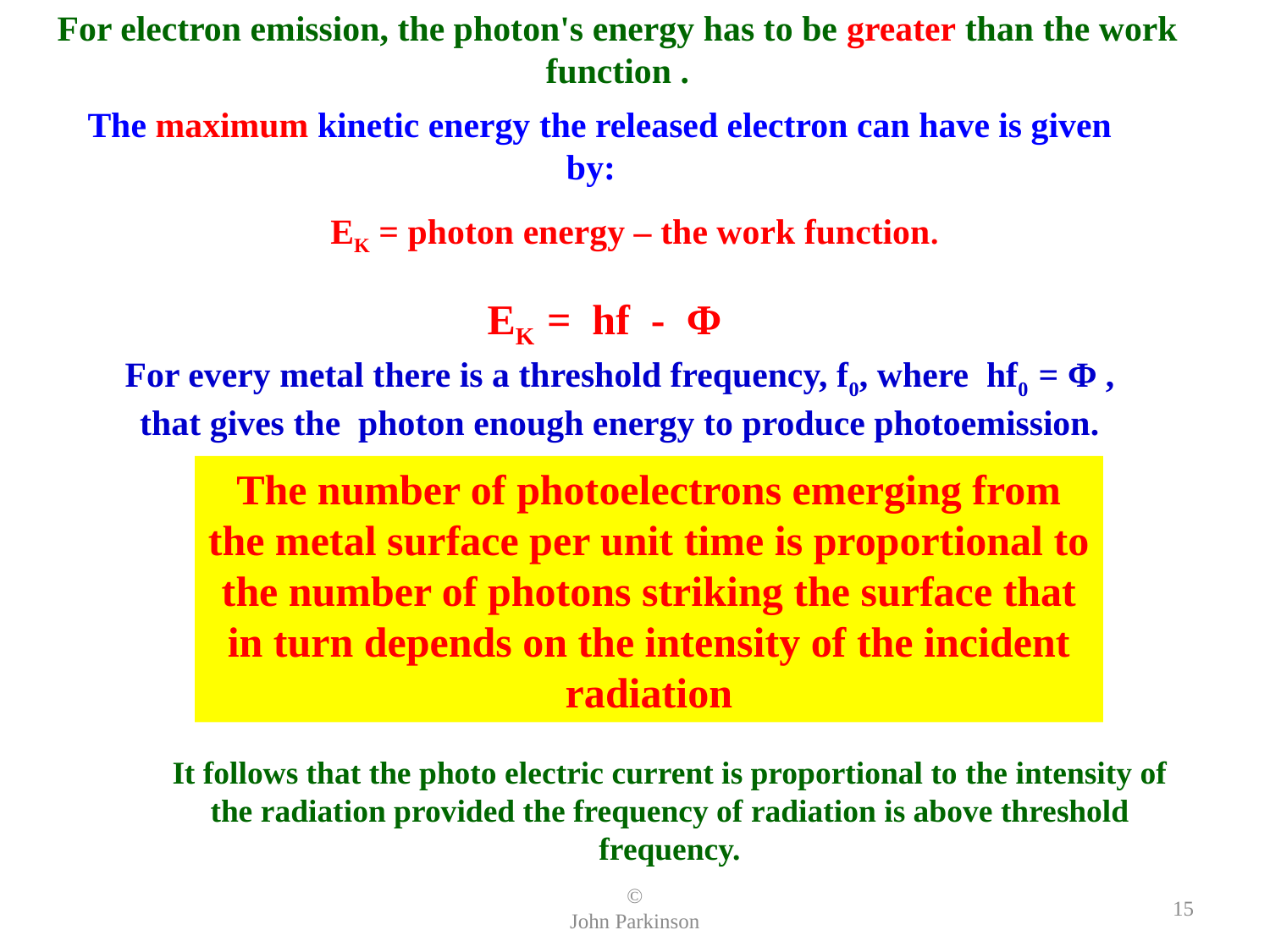

For electron emission, the photon's energy has to be greater than the work function .
The maximum kinetic energy the released electron can have is given by:
EK = photon energy – the work function.
EK  =  hf  -  Φ
For every metal there is a threshold frequency, f0, where  hf0  = Φ ,
that gives the  photon enough energy to produce photoemission.
The number of photoelectrons emerging from the metal surface per unit time is proportional to the number of photons striking the surface that in turn depends on the intensity of the incident radiation
It follows that the photo electric current is proportional to the intensity of the radiation provided the frequency of radiation is above threshold frequency.
©
John Parkinson
15